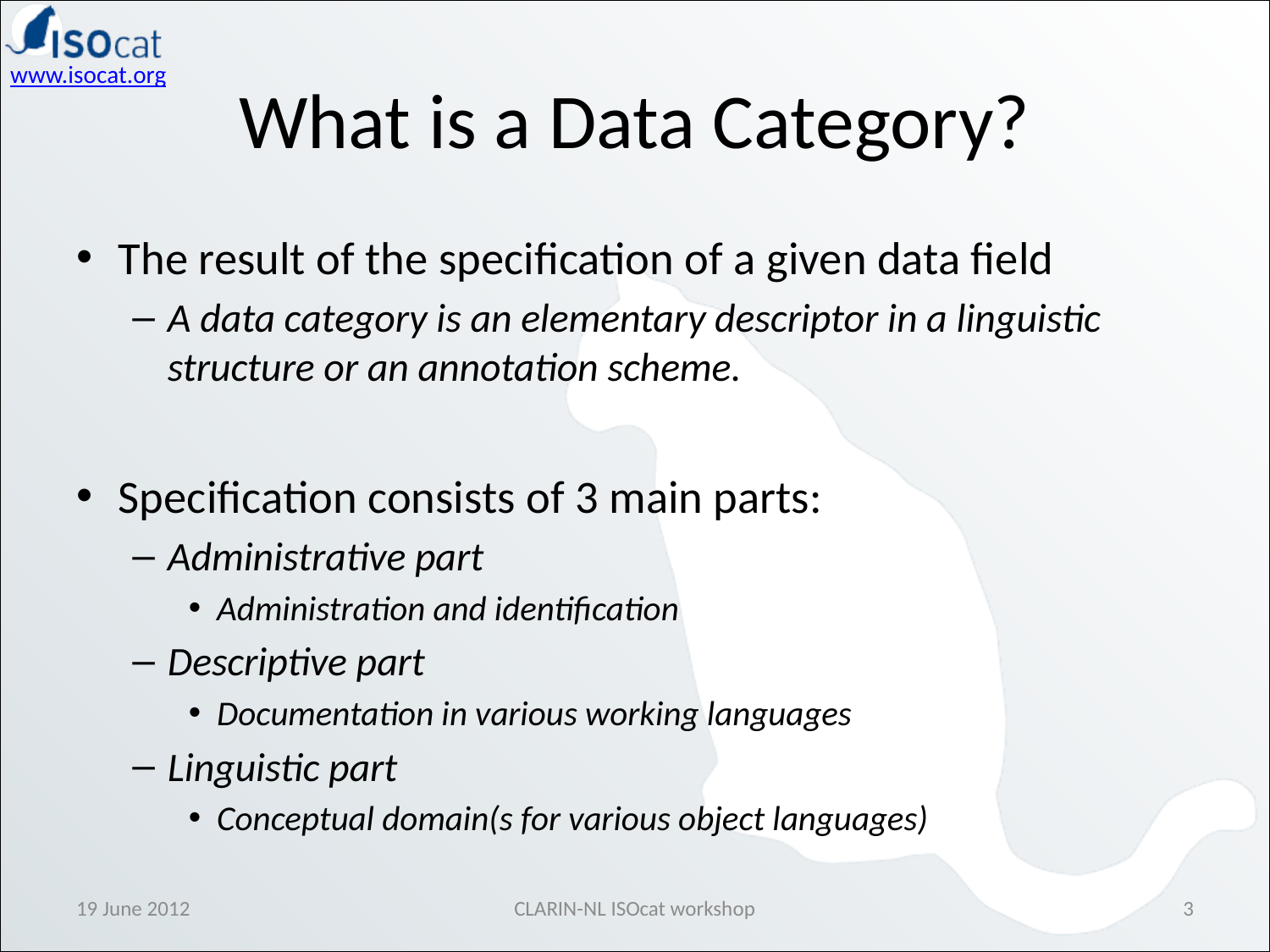

# What is a Data Category?
The result of the specification of a given data field
A data category is an elementary descriptor in a linguistic structure or an annotation scheme.

Specification consists of 3 main parts:
Administrative part
Administration and identification
Descriptive part
Documentation in various working languages
Linguistic part
Conceptual domain(s for various object languages)
19 June 2012
CLARIN-NL ISOcat workshop
3